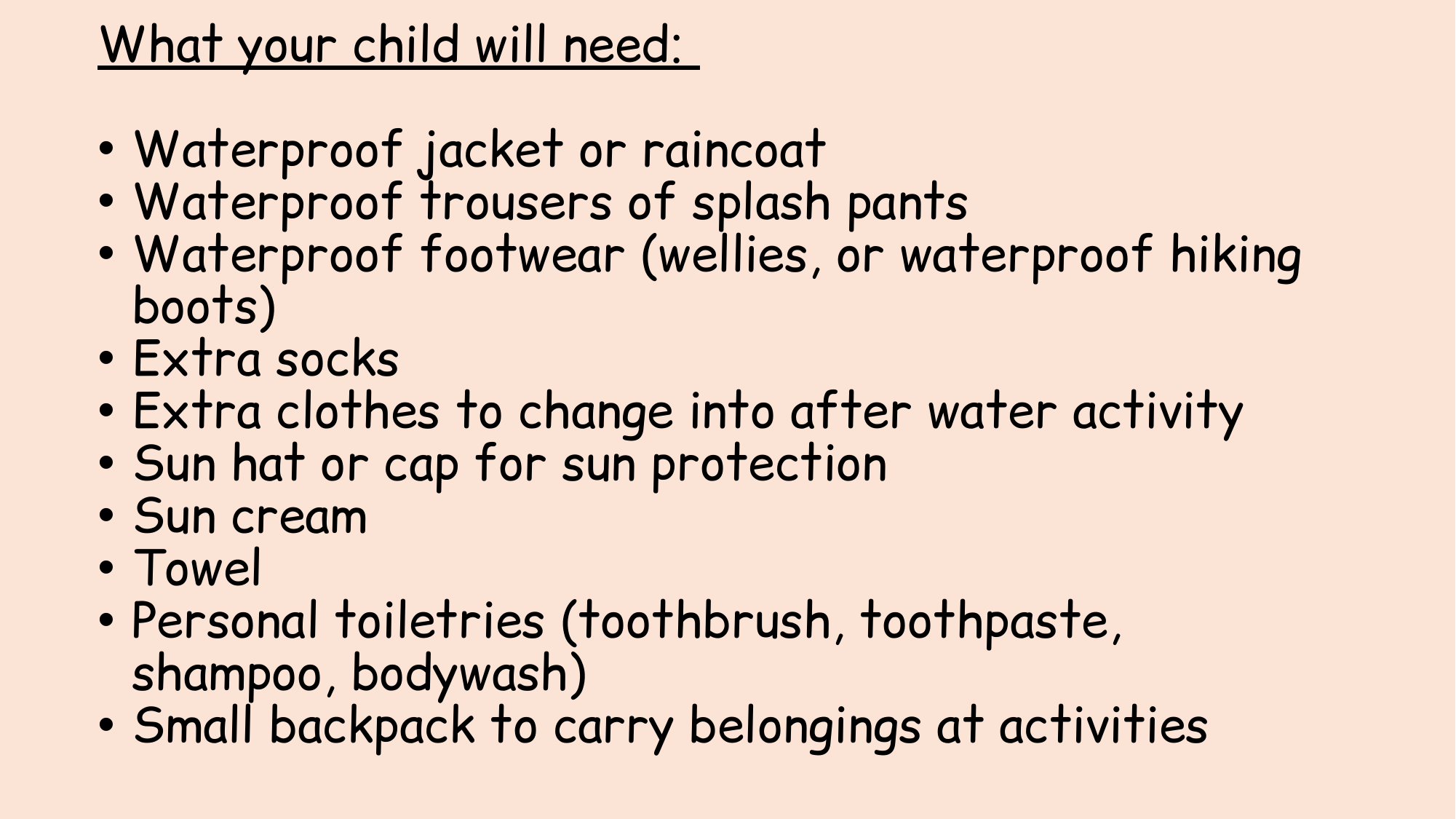

# What your child will need:

Waterproof jacket or raincoat
Waterproof trousers of splash pants
Waterproof footwear (wellies, or waterproof hiking boots)
Extra socks
Extra clothes to change into after water activity
Sun hat or cap for sun protection
Sun cream
Towel
Personal toiletries (toothbrush, toothpaste, shampoo, bodywash)
Small backpack to carry belongings at activities